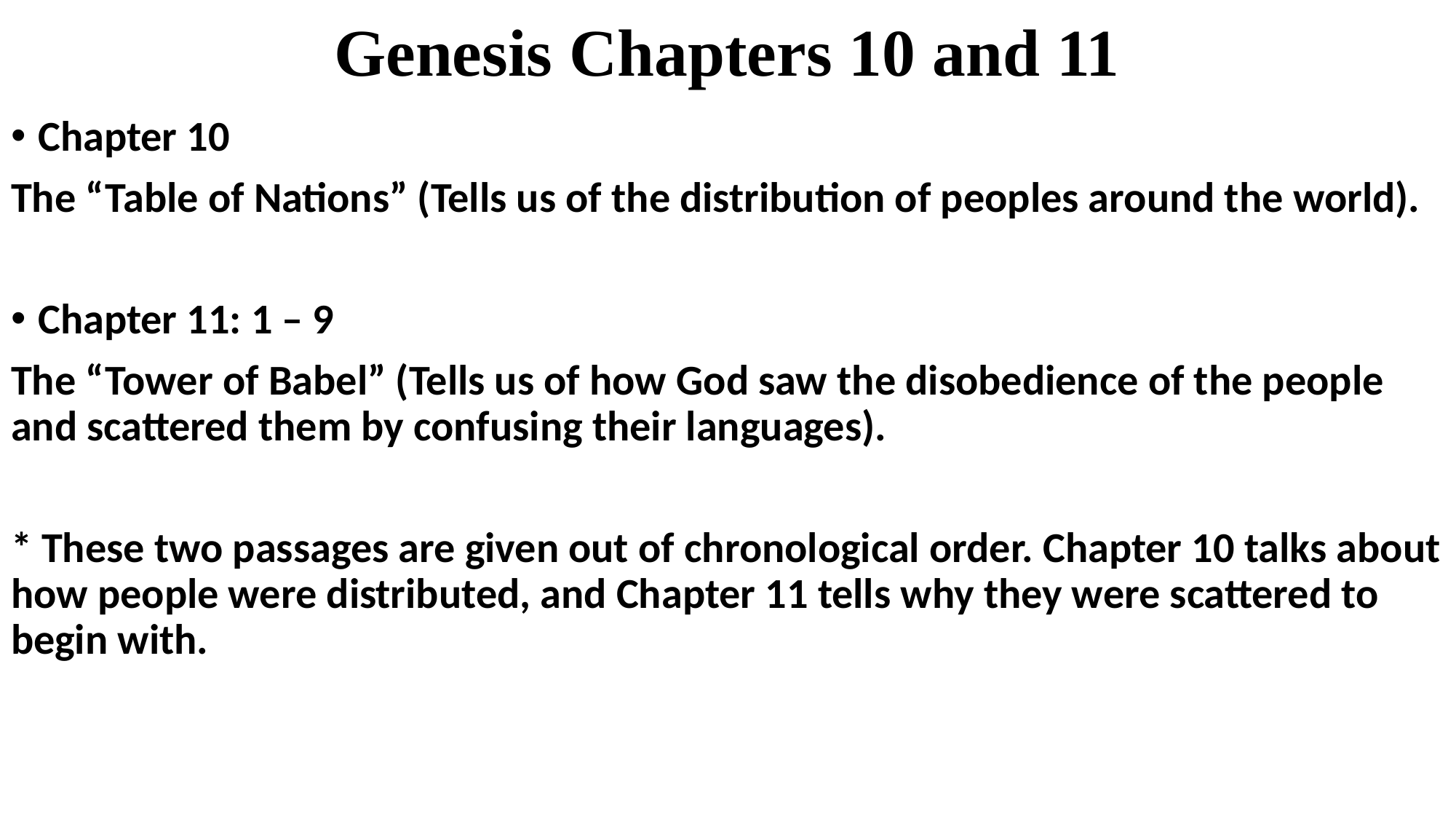

# Genesis Chapters 10 and 11
Chapter 10
The “Table of Nations” (Tells us of the distribution of peoples around the world).

Chapter 11: 1 – 9
The “Tower of Babel” (Tells us of how God saw the disobedience of the people and scattered them by confusing their languages).

* These two passages are given out of chronological order. Chapter 10 talks about how people were distributed, and Chapter 11 tells why they were scattered to begin with.